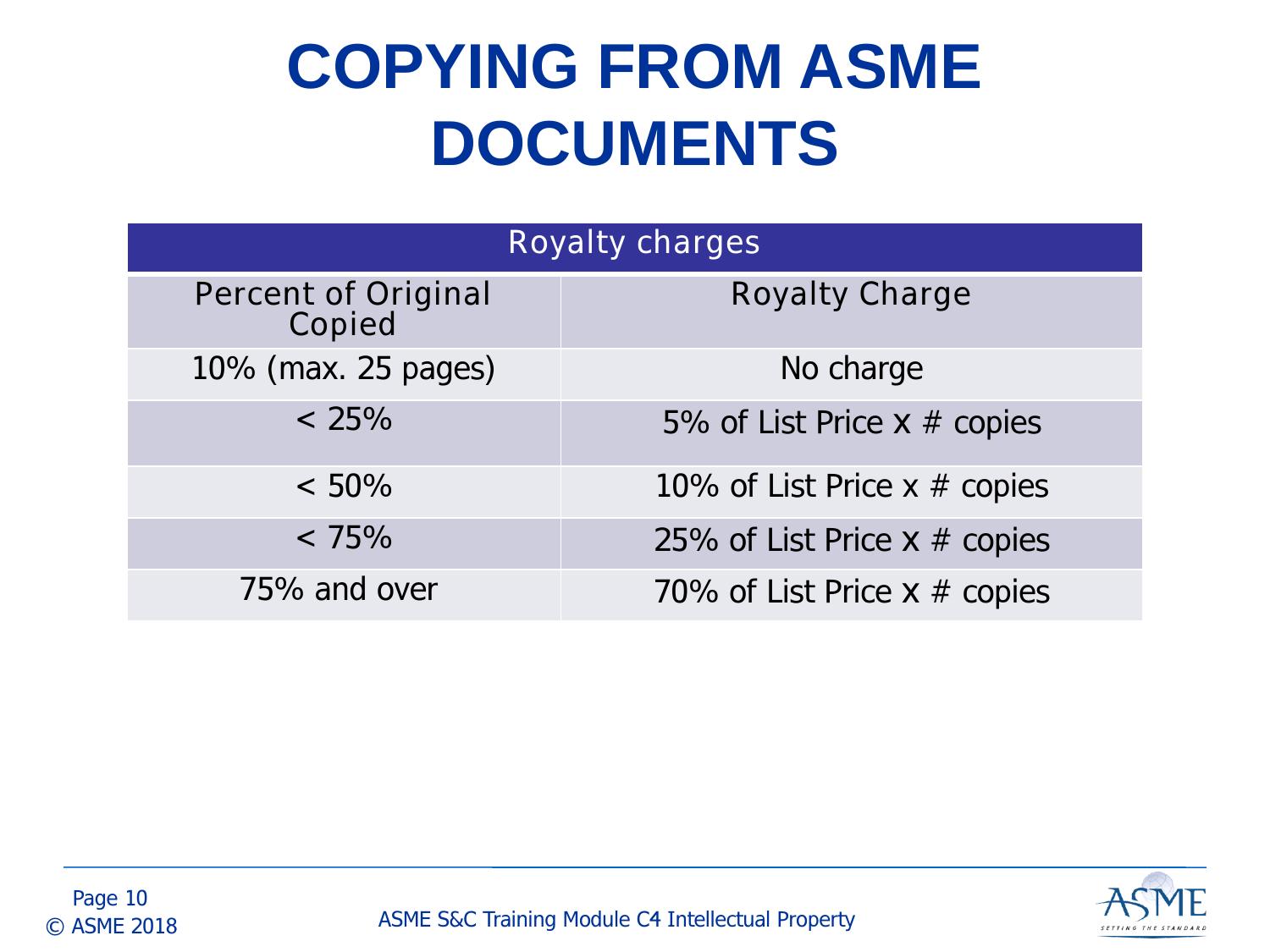

# COPYING FROM ASME DOCUMENTS
| Royalty charges |  |
| --- | --- |
| Percent of Original Copied | Royalty Charge |
| 10% (max. 25 pages) | No charge |
| < 25% | 5% of List Price x # copies |
| < 50% | 10% of List Price x # copies |
| < 75% | 25% of List Price x # copies |
| 75% and over | 70% of List Price x # copies |
10
ASME S&C Training Module C4 Intellectual Property